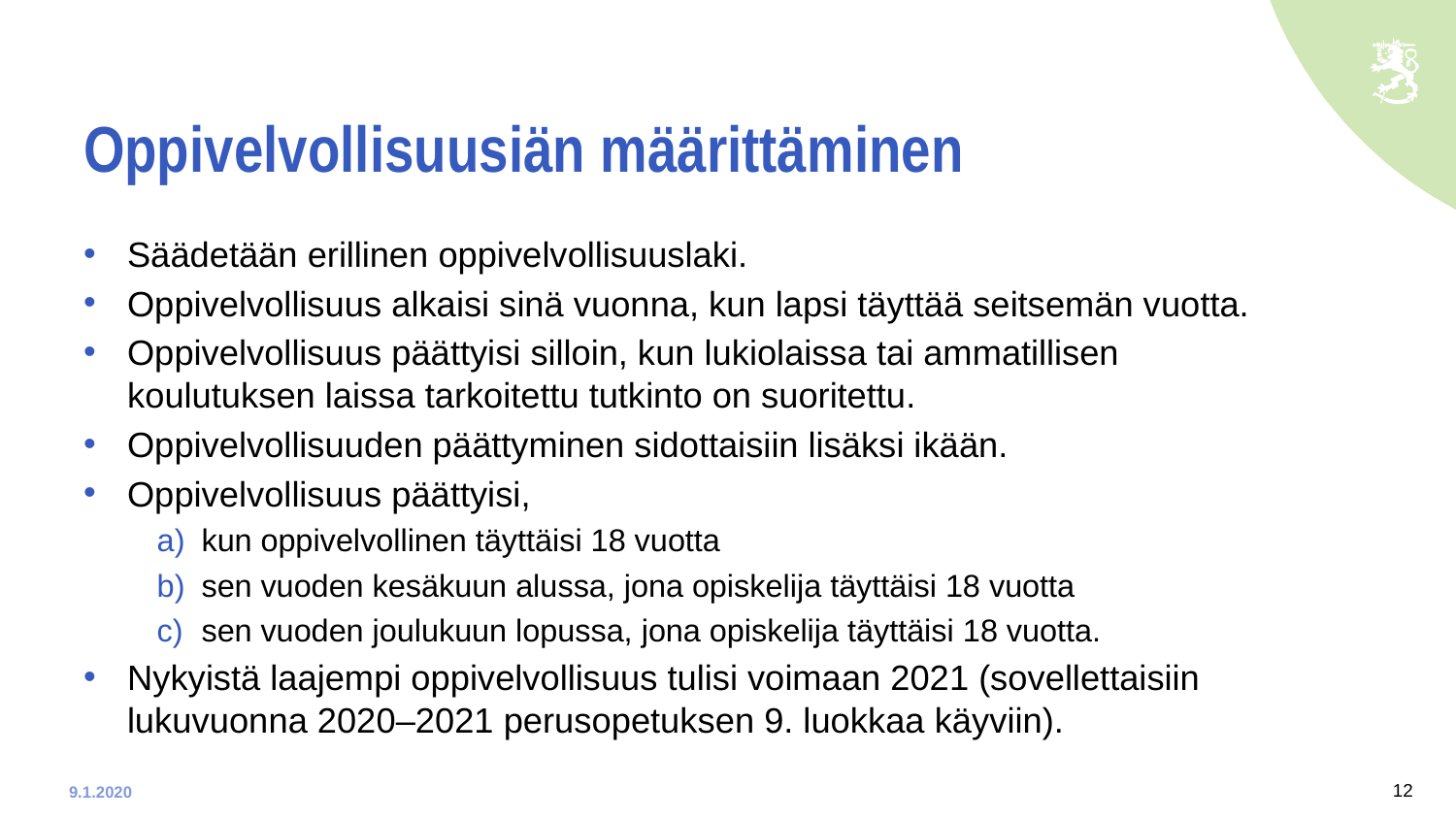

# Oppivelvollisuusiän määrittäminen
Säädetään erillinen oppivelvollisuuslaki.
Oppivelvollisuus alkaisi sinä vuonna, kun lapsi täyttää seitsemän vuotta.
Oppivelvollisuus päättyisi silloin, kun lukiolaissa tai ammatillisen koulutuksen laissa tarkoitettu tutkinto on suoritettu.
Oppivelvollisuuden päättyminen sidottaisiin lisäksi ikään.
Oppivelvollisuus päättyisi,
kun oppivelvollinen täyttäisi 18 vuotta
sen vuoden kesäkuun alussa, jona opiskelija täyttäisi 18 vuotta
sen vuoden joulukuun lopussa, jona opiskelija täyttäisi 18 vuotta.
Nykyistä laajempi oppivelvollisuus tulisi voimaan 2021 (sovellettaisiin lukuvuonna 2020–2021 perusopetuksen 9. luokkaa käyviin).
12
9.1.2020